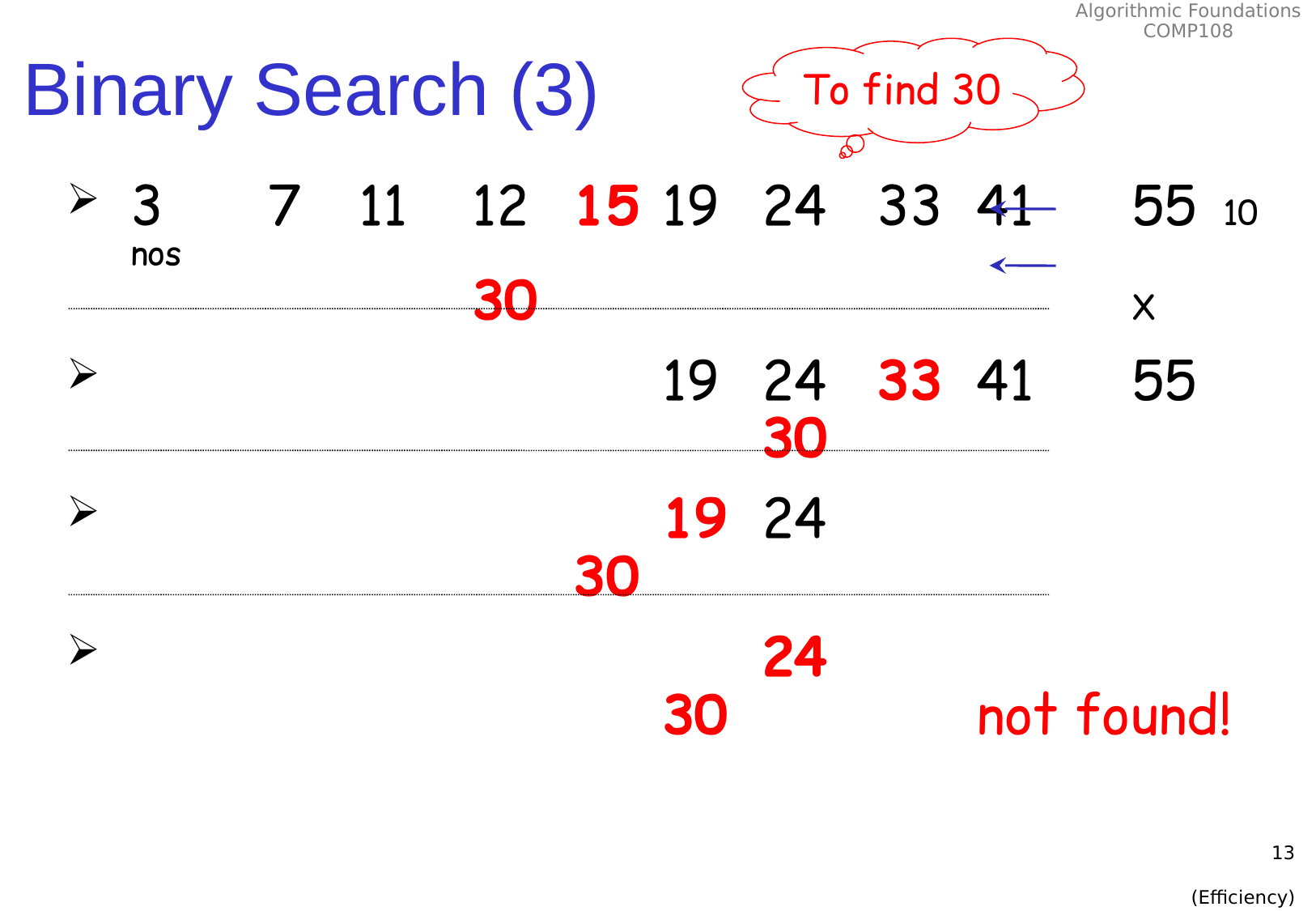

# Binary Search (3)
To find 30
3	7	11	12	15	19	24	33	41	55	10 nos
			30						X
 					19	24	33	41	55
						30
 					19	24
				30
 						24
					30			not found!

13

(Efficiency)